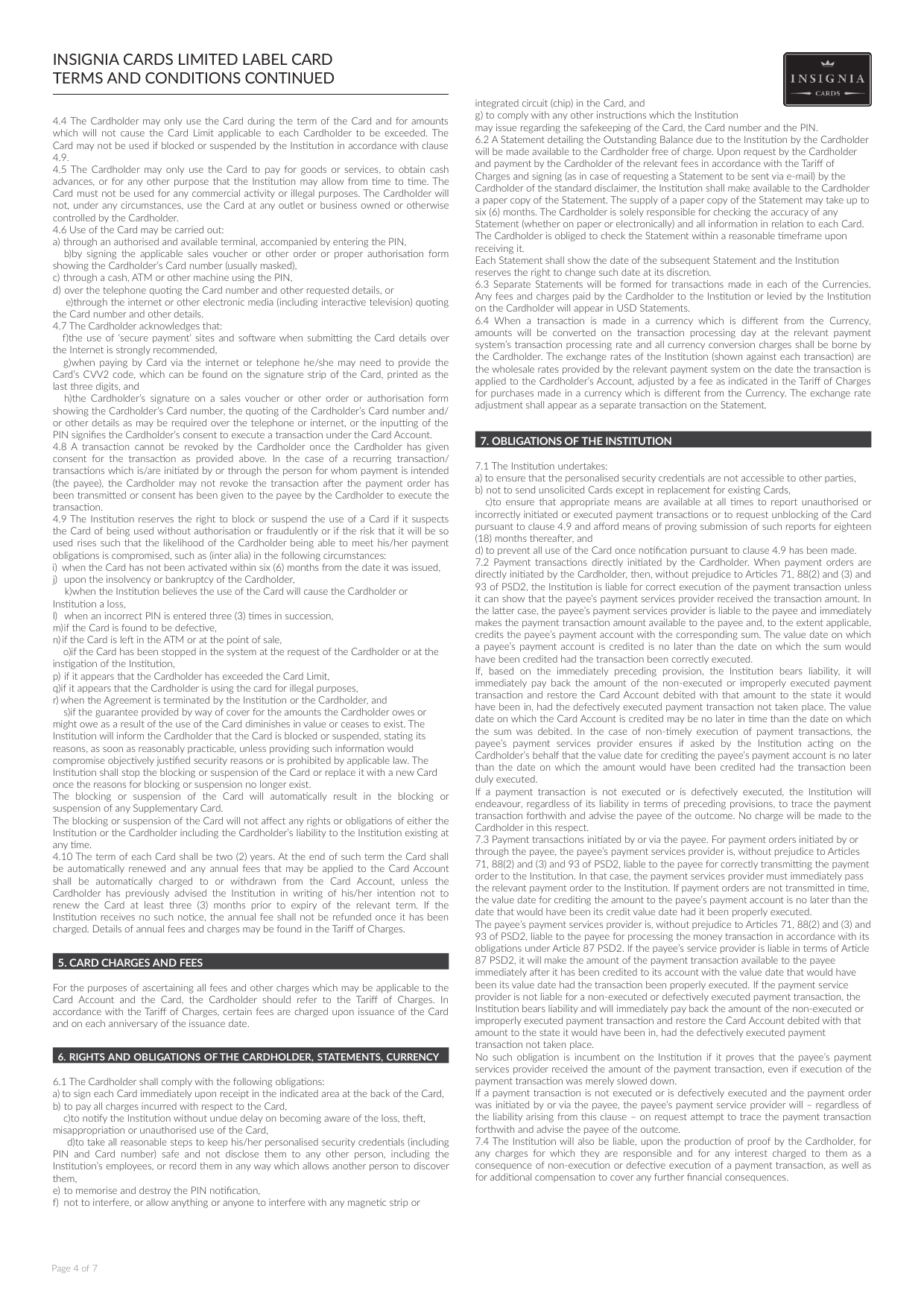

INSIGNIA CARDS LIMITED LABEL CARD TERMS AND CONDITIONS CONTINUED

integrated circuit (chip) in the Card, and
g) to comply with any other instructions which the Institution
may issue regarding the safekeeping of the Card, the Card number and the PIN.
6.2 A Statement detailing the Outstanding Balance due to the Institution by the Cardholder will be made available to the Cardholder free of charge. Upon request by the Cardholder and payment by the Cardholder of the relevant fees in accordance with the Tariff of Charges and signing (as in case of requesting a Statement to be sent via e-mail) by the Cardholder of the standard disclaimer, the Institution shall make available to the Cardholder a paper copy of the Statement. The supply of a paper copy of the Statement may take up to six (6) months. The Cardholder is solely responsible for checking the accuracy of any Statement (whether on paper or electronically) and all information in relation to each Card. The Cardholder is obliged to check the Statement within a reasonable timeframe upon receiving it.
Each Statement shall show the date of the subsequent Statement and the Institution reserves the right to change such date at its discretion.
6.3 Separate Statements will be formed for transactions made in each of the Currencies. Any fees and charges paid by the Cardholder to the Institution or levied by the Institution on the Cardholder will appear in USD Statements.
6.4 When a transaction is made in a currency which is different from the Currency, amounts will be converted on the transaction processing day at the relevant payment system’s transaction processing rate and all currency conversion charges shall be borne by the Cardholder. The exchange rates of the Institution (shown against each transaction) are the wholesale rates provided by the relevant payment system on the date the transaction is applied to the Cardholder’s Account, adjusted by a fee as indicated in the Tariff of Charges for purchases made in a currency which is different from the Currency. The exchange rate adjustment shall appear as a separate transaction on the Statement.
4.4 The Cardholder may only use the Card during the term of the Card and for amounts which will not cause the Card Limit applicable to each Cardholder to be exceeded. The Card may not be used if blocked or suspended by the Institution in accordance with clause 4.9.
4.5 The Cardholder may only use the Card to pay for goods or services, to obtain cash advances, or for any other purpose that the Institution may allow from time to time. The Card must not be used for any commercial activity or illegal purposes. The Cardholder will not, under any circumstances, use the Card at any outlet or business owned or otherwise controlled by the Cardholder.
4.6 Use of the Card may be carried out:
through an authorised and available terminal, accompanied by entering the PIN,
by signing the applicable sales voucher or other order or proper authorisation form showing the Cardholder’s Card number (usually masked),
through a cash, ATM or other machine using the PIN,
over the telephone quoting the Card number and other requested details, or
through the internet or other electronic media (including interactive television) quoting the Card number and other details.
4.7 The Cardholder acknowledges that:
the use of ‘secure payment’ sites and software when submitting the Card details over the Internet is strongly recommended,
when paying by Card via the internet or telephone he/she may need to provide the Card’s CVV2 code, which can be found on the signature strip of the Card, printed as the last three digits, and
the Cardholder’s signature on a sales voucher or other order or authorisation form showing the Cardholder’s Card number, the quoting of the Cardholder’s Card number and/ or other details as may be required over the telephone or internet, or the inputting of the PIN signifies the Cardholder’s consent to execute a transaction under the Card Account.
4.8 A transaction cannot be revoked by the Cardholder once the Cardholder has given consent for the transaction as provided above. In the case of a recurring transaction/ transactions which is/are initiated by or through the person for whom payment is intended (the payee), the Cardholder may not revoke the transaction after the payment order has been transmitted or consent has been given to the payee by the Cardholder to execute the transaction.
4.9 The Institution reserves the right to block or suspend the use of a Card if it suspects the Card of being used without authorisation or fraudulently or if the risk that it will be so used rises such that the likelihood of the Cardholder being able to meet his/her payment obligations is compromised, such as (inter alia) in the following circumstances:
when the Card has not been activated within six (6) months from the date it was issued,
upon the insolvency or bankruptcy of the Cardholder,
when the Institution believes the use of the Card will cause the Cardholder or Institution a loss,
when an incorrect PIN is entered three (3) times in succession,
if the Card is found to be defective,
if the Card is left in the ATM or at the point of sale,
if the Card has been stopped in the system at the request of the Cardholder or at the instigation of the Institution,
if it appears that the Cardholder has exceeded the Card Limit,
if it appears that the Cardholder is using the card for illegal purposes,
when the Agreement is terminated by the Institution or the Cardholder, and
if the guarantee provided by way of cover for the amounts the Cardholder owes or might owe as a result of the use of the Card diminishes in value or ceases to exist. The Institution will inform the Cardholder that the Card is blocked or suspended, stating its reasons, as soon as reasonably practicable, unless providing such information would compromise objectively justified security reasons or is prohibited by applicable law. The Institution shall stop the blocking or suspension of the Card or replace it with a new Card once the reasons for blocking or suspension no longer exist.
The blocking or suspension of the Card will automatically result in the blocking or suspension of any Supplementary Card.
The blocking or suspension of the Card will not affect any rights or obligations of either the Institution or the Cardholder including the Cardholder’s liability to the Institution existing at any time.
4.10 The term of each Card shall be two (2) years. At the end of such term the Card shall be automatically renewed and any annual fees that may be applied to the Card Account shall be automatically charged to or withdrawn from the Card Account, unless the Cardholder has previously advised the Institution in writing of his/her intention not to renew the Card at least three (3) months prior to expiry of the relevant term. If the Institution receives no such notice, the annual fee shall not be refunded once it has been charged. Details of annual fees and charges may be found in the Tariff of Charges.
7. OBLIGATIONS OF THE INSTITUTION
7.1 The Institution undertakes:
to ensure that the personalised security credentials are not accessible to other parties,
not to send unsolicited Cards except in replacement for existing Cards,
to ensure that appropriate means are available at all times to report unauthorised or incorrectly initiated or executed payment transactions or to request unblocking of the Card pursuant to clause 4.9 and afford means of proving submission of such reports for eighteen (18) months thereafter, and
to prevent all use of the Card once notification pursuant to clause 4.9 has been made.
7.2 Payment transactions directly initiated by the Cardholder. When payment orders are directly initiated by the Cardholder, then, without prejudice to Articles 71, 88(2) and (3) and 93 of PSD2, the Institution is liable for correct execution of the payment transaction unless it can show that the payee’s payment services provider received the transaction amount. In the latter case, the payee’s payment services provider is liable to the payee and immediately makes the payment transaction amount available to the payee and, to the extent applicable, credits the payee’s payment account with the corresponding sum. The value date on which a payee’s payment account is credited is no later than the date on which the sum would have been credited had the transaction been correctly executed.
If, based on the immediately preceding provision, the Institution bears liability, it will immediately pay back the amount of the non-executed or improperly executed payment transaction and restore the Card Account debited with that amount to the state it would have been in, had the defectively executed payment transaction not taken place. The value date on which the Card Account is credited may be no later in time than the date on which the sum was debited. In the case of non-timely execution of payment transactions, the payee’s payment services provider ensures if asked by the Institution acting on the Cardholder’s behalf that the value date for crediting the payee’s payment account is no later than the date on which the amount would have been credited had the transaction been duly executed.
If a payment transaction is not executed or is defectively executed, the Institution will endeavour, regardless of its liability in terms of preceding provisions, to trace the payment transaction forthwith and advise the payee of the outcome. No charge will be made to the Cardholder in this respect.
7.3 Payment transactions initiated by or via the payee. For payment orders initiated by or through the payee, the payee’s payment services provider is, without prejudice to Articles 71, 88(2) and (3) and 93 of PSD2, liable to the payee for correctly transmitting the payment order to the Institution. In that case, the payment services provider must immediately pass the relevant payment order to the Institution. If payment orders are not transmitted in time, the value date for crediting the amount to the payee’s payment account is no later than the date that would have been its credit value date had it been properly executed.
The payee’s payment services provider is, without prejudice to Articles 71, 88(2) and (3) and 93 of PSD2, liable to the payee for processing the money transaction in accordance with its obligations under Article 87 PSD2. If the payee’s service provider is liable in terms of Article 87 PSD2, it will make the amount of the payment transaction available to the payee immediately after it has been credited to its account with the value date that would have been its value date had the transaction been properly executed. If the payment service provider is not liable for a non-executed or defectively executed payment transaction, the Institution bears liability and will immediately pay back the amount of the non-executed or improperly executed payment transaction and restore the Card Account debited with that amount to the state it would have been in, had the defectively executed payment transaction not taken place.
No such obligation is incumbent on the Institution if it proves that the payee’s payment services provider received the amount of the payment transaction, even if execution of the payment transaction was merely slowed down.
If a payment transaction is not executed or is defectively executed and the payment order was initiated by or via the payee, the payee’s payment service provider will – regardless of the liability arising from this clause – on request attempt to trace the payment transaction forthwith and advise the payee of the outcome.
7.4 The Institution will also be liable, upon the production of proof by the Cardholder, for any charges for which they are responsible and for any interest charged to them as a consequence of non-execution or defective execution of a payment transaction, as well as for additional compensation to cover any further financial consequences.

5. CARD CHARGES AND FEES
For the purposes of ascertaining all fees and other charges which may be applicable to the Card Account and the Card, the Cardholder should refer to the Tariff of Charges. In accordance with the Tariff of Charges, certain fees are charged upon issuance of the Card and on each anniversary of the issuance date.
6. RIGHTS AND OBLIGATIONS OF THE CARDHOLDER, STATEMENTS, CURRENCY
6.1 The Cardholder shall comply with the following obligations:
to sign each Card immediately upon receipt in the indicated area at the back of the Card,
to pay all charges incurred with respect to the Card,
to notify the Institution without undue delay on becoming aware of the loss, theft, misappropriation or unauthorised use of the Card,
to take all reasonable steps to keep his/her personalised security credentials (including PIN and Card number) safe and not disclose them to any other person, including the Institution’s employees, or record them in any way which allows another person to discover them,
to memorise and destroy the PIN notification,
not to interfere, or allow anything or anyone to interfere with any magnetic strip or
Page 4 of 7